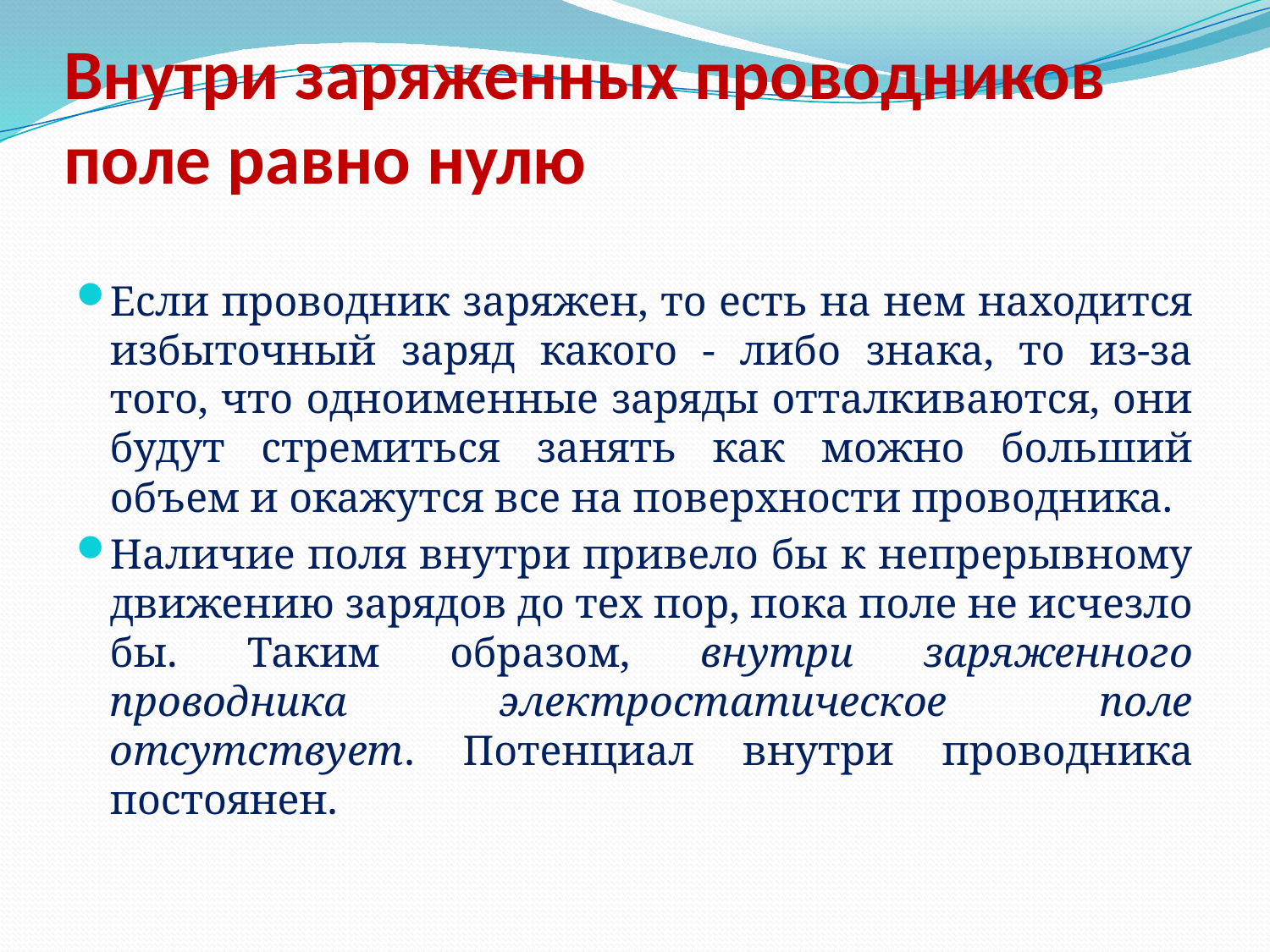

# Внутри заряженных проводников поле равно нулю
Если проводник заряжен, то есть на нем находится избыточный заряд какого - либо знака, то из-за того, что одноименные заряды отталкиваются, они будут стремиться занять как можно больший объем и окажутся все на поверхности проводника.
Наличие поля внутри привело бы к непрерывному движению зарядов до тех пор, пока поле не исчезло бы. Таким образом, внутри заряженного проводника электростатическое поле отсутствует. Потенциал внутри проводника постоянен.